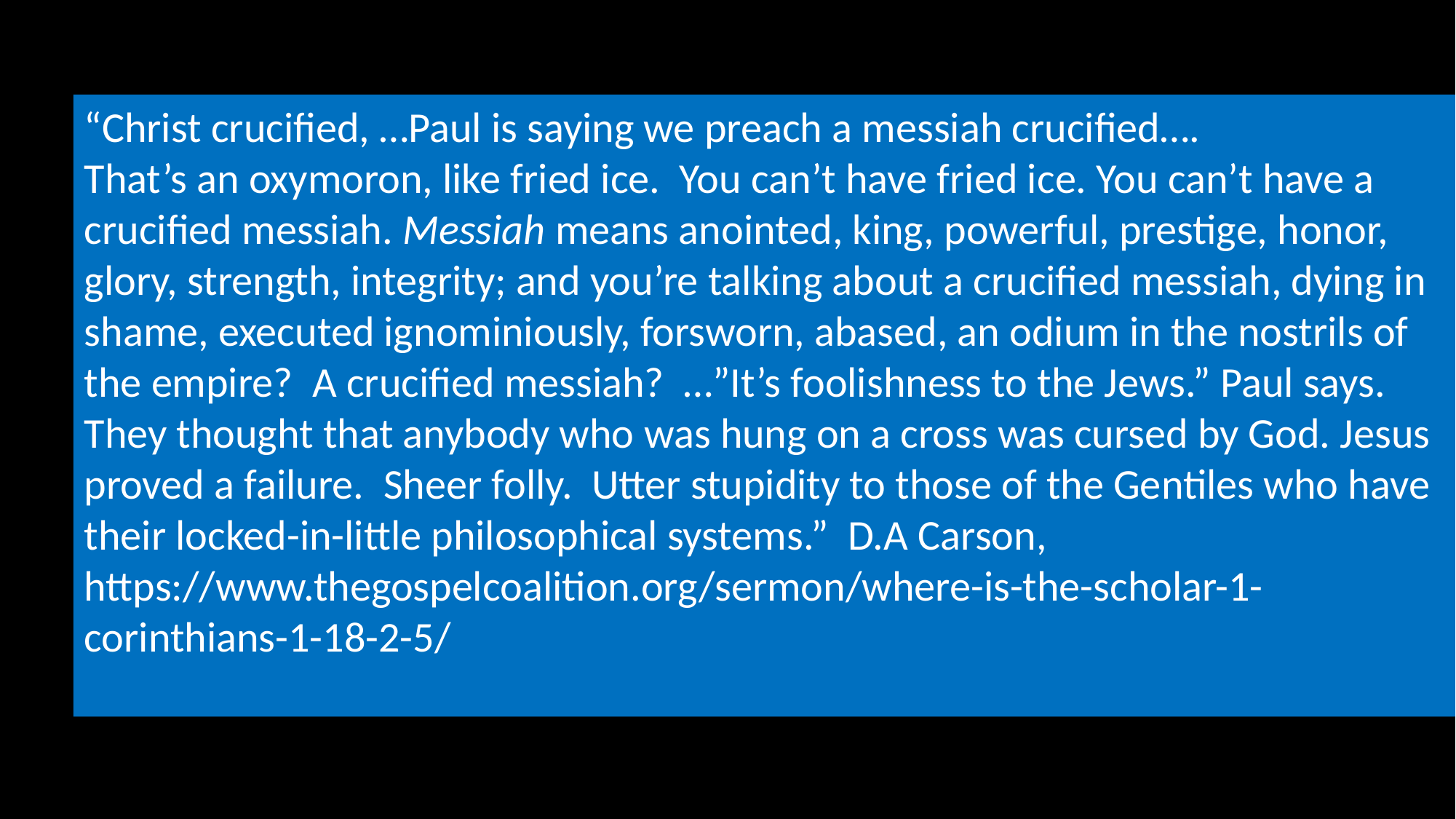

# Gospel is contrary to human wisdom
“Christ crucified, …Paul is saying we preach a messiah crucified….
That’s an oxymoron, like fried ice.  You can’t have fried ice. You can’t have a crucified messiah. Messiah means anointed, king, powerful, prestige, honor, glory, strength, integrity; and you’re talking about a crucified messiah, dying in shame, executed ignominiously, forsworn, abased, an odium in the nostrils of the empire?  A crucified messiah?  …”It’s foolishness to the Jews.” Paul says. They thought that anybody who was hung on a cross was cursed by God. Jesus proved a failure.  Sheer folly.  Utter stupidity to those of the Gentiles who have their locked-in-little philosophical systems.”  D.A Carson, https://www.thegospelcoalition.org/sermon/where-is-the-scholar-1-corinthians-1-18-2-5/

22 For indeed Jews ask for signs and Greeks search for wisdom;  23 but we preach Christ crucified, to Jews a stumbling block and to Gentiles foolishness,

Foolishness vs. the power of God
Why do some consider the gospel foolishness?
Not what they wanted to hear
Not much different today